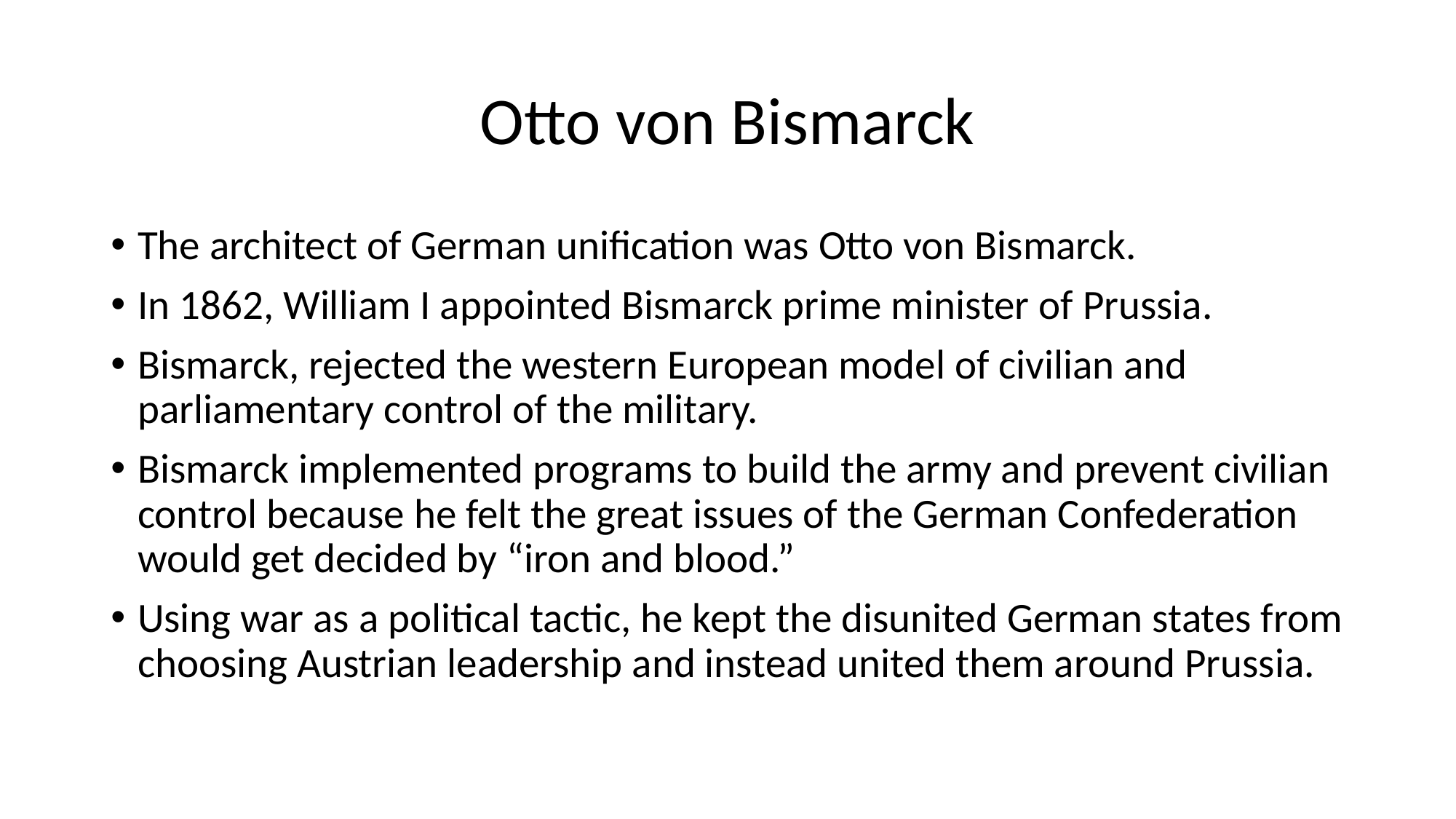

# Otto von Bismarck
The architect of German unification was Otto von Bismarck.
In 1862, William I appointed Bismarck prime minister of Prussia.
Bismarck, rejected the western European model of civilian and parliamentary control of the military.
Bismarck implemented programs to build the army and prevent civilian control because he felt the great issues of the German Confederation would get decided by “iron and blood.”
Using war as a political tactic, he kept the disunited German states from choosing Austrian leadership and instead united them around Prussia.